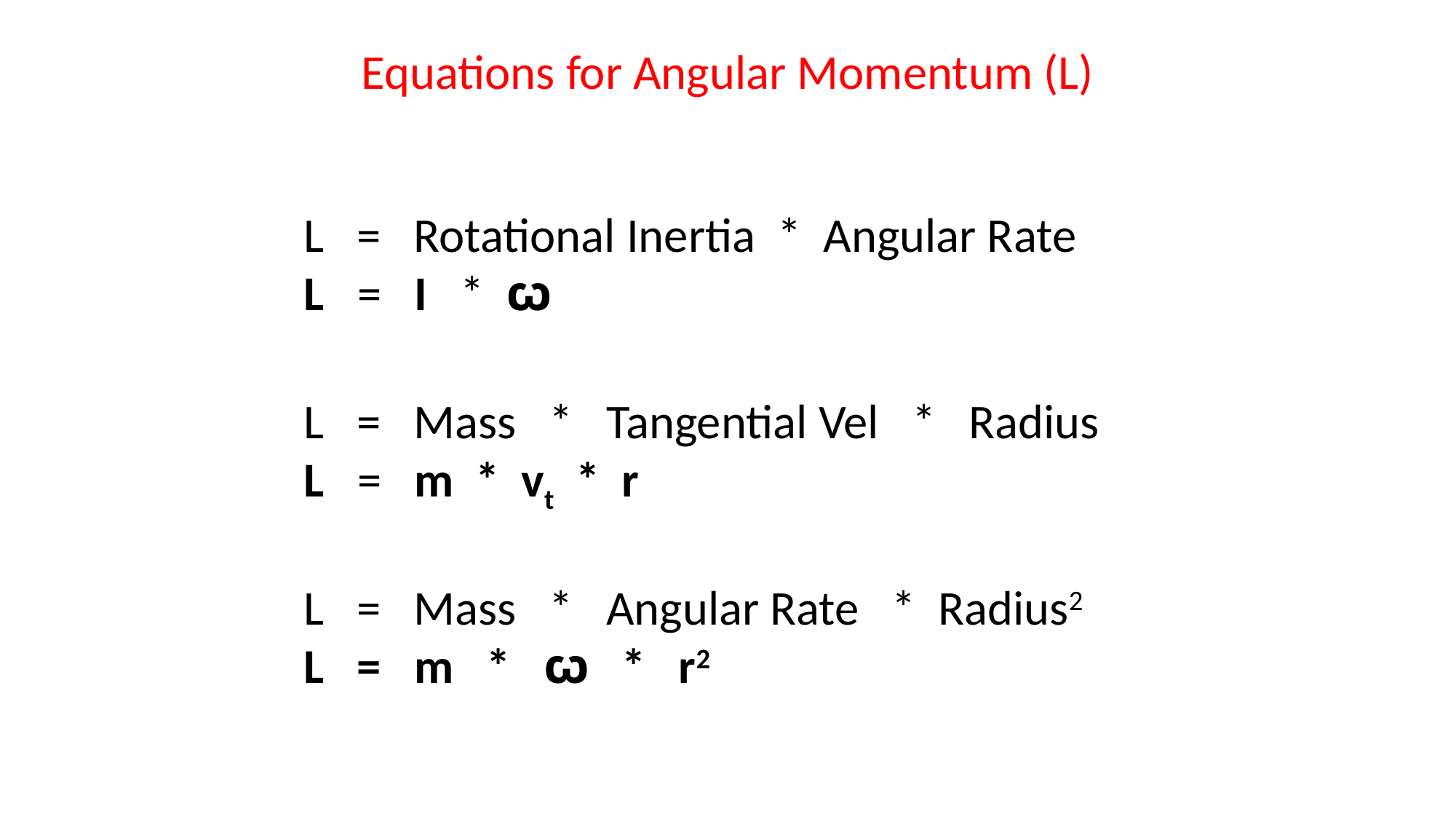

Equations for Angular Momentum (L)
L   =   Rotational Inertia  *  Angular Rate
L   =   I   *  ꙍ
L   =   Mass   *   Tangential Vel   *   Radius
L   =   m  *  vt  *  r
L   =   Mass   *   Angular Rate   *  Radius2
L   =   m   *   ꙍ   *   r2